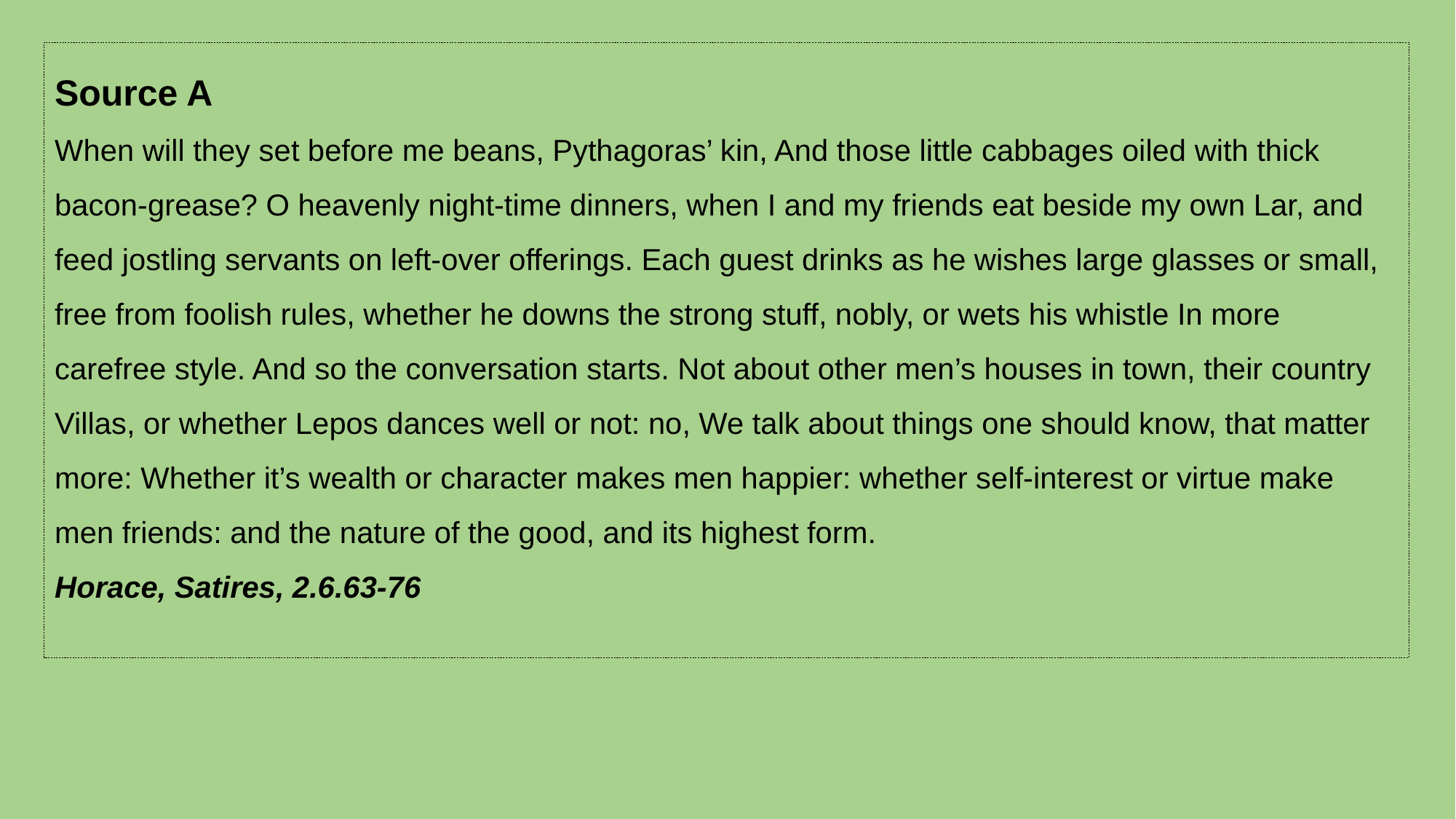

Source A
When will they set before me beans, Pythagoras’ kin, And those little cabbages oiled with thick bacon-grease? O heavenly night-time dinners, when I and my friends eat beside my own Lar, and feed jostling servants on left-over offerings. Each guest drinks as he wishes large glasses or small, free from foolish rules, whether he downs the strong stuff, nobly, or wets his whistle In more carefree style. And so the conversation starts. Not about other men’s houses in town, their country Villas, or whether Lepos dances well or not: no, We talk about things one should know, that matter more: Whether it’s wealth or character makes men happier: whether self-interest or virtue make men friends: and the nature of the good, and its highest form.
Horace, Satires, 2.6.63-76